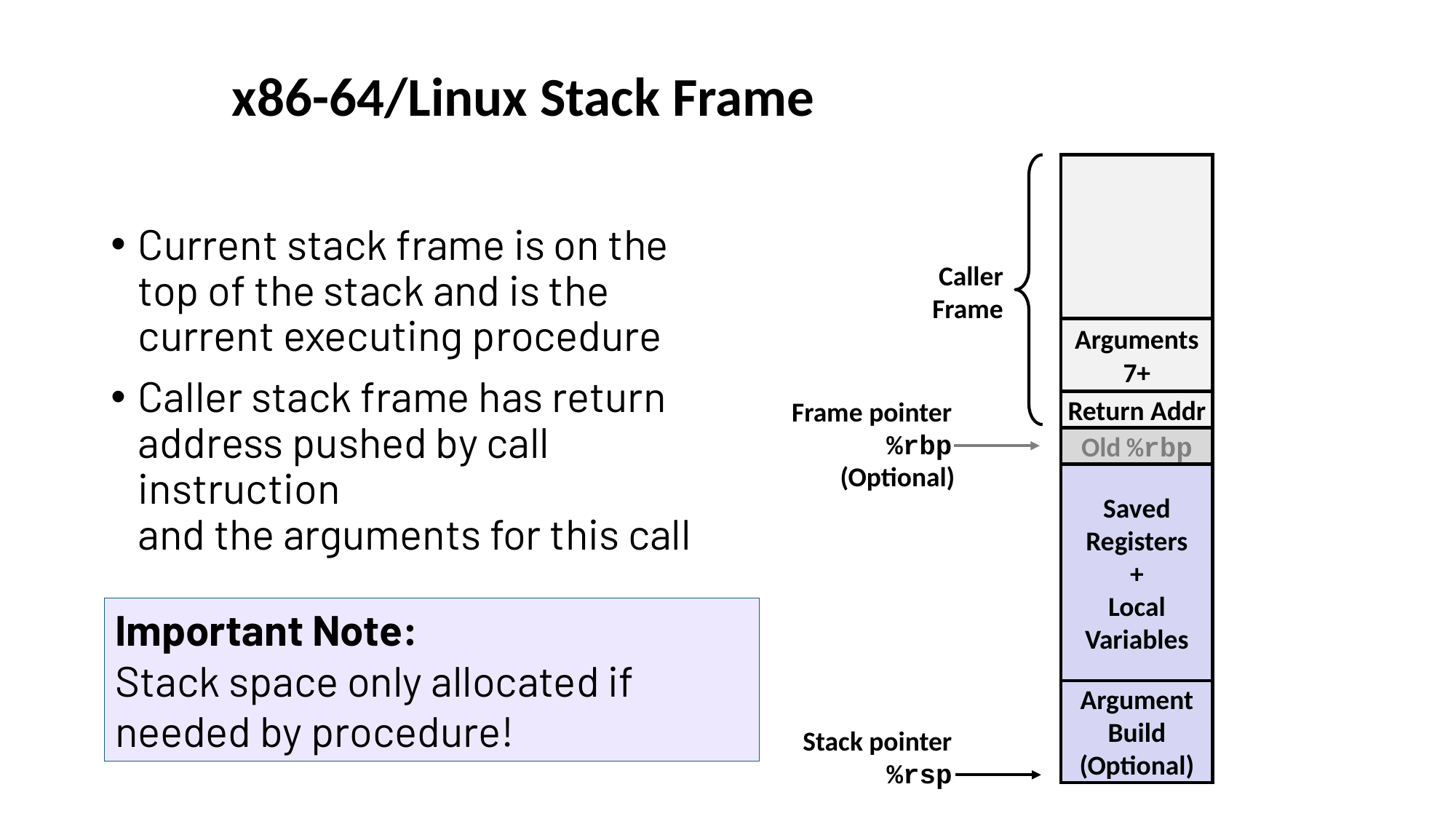

# x86-64/Linux Stack Frame

Current stack frame is on the
top of the stack and is the current executing procedure
Caller stack frame has return
address pushed by call instruction
and the arguments for this call
Caller
Frame
Arguments
7+
Frame pointer
%rbp
Return Addr
Old %rbp
(Optional)
Saved
Registers
+
Local
Variables
Important Note:
Stack space only allocated if needed by procedure!
Argument
Build
(Optional)
Stack pointer
%rsp